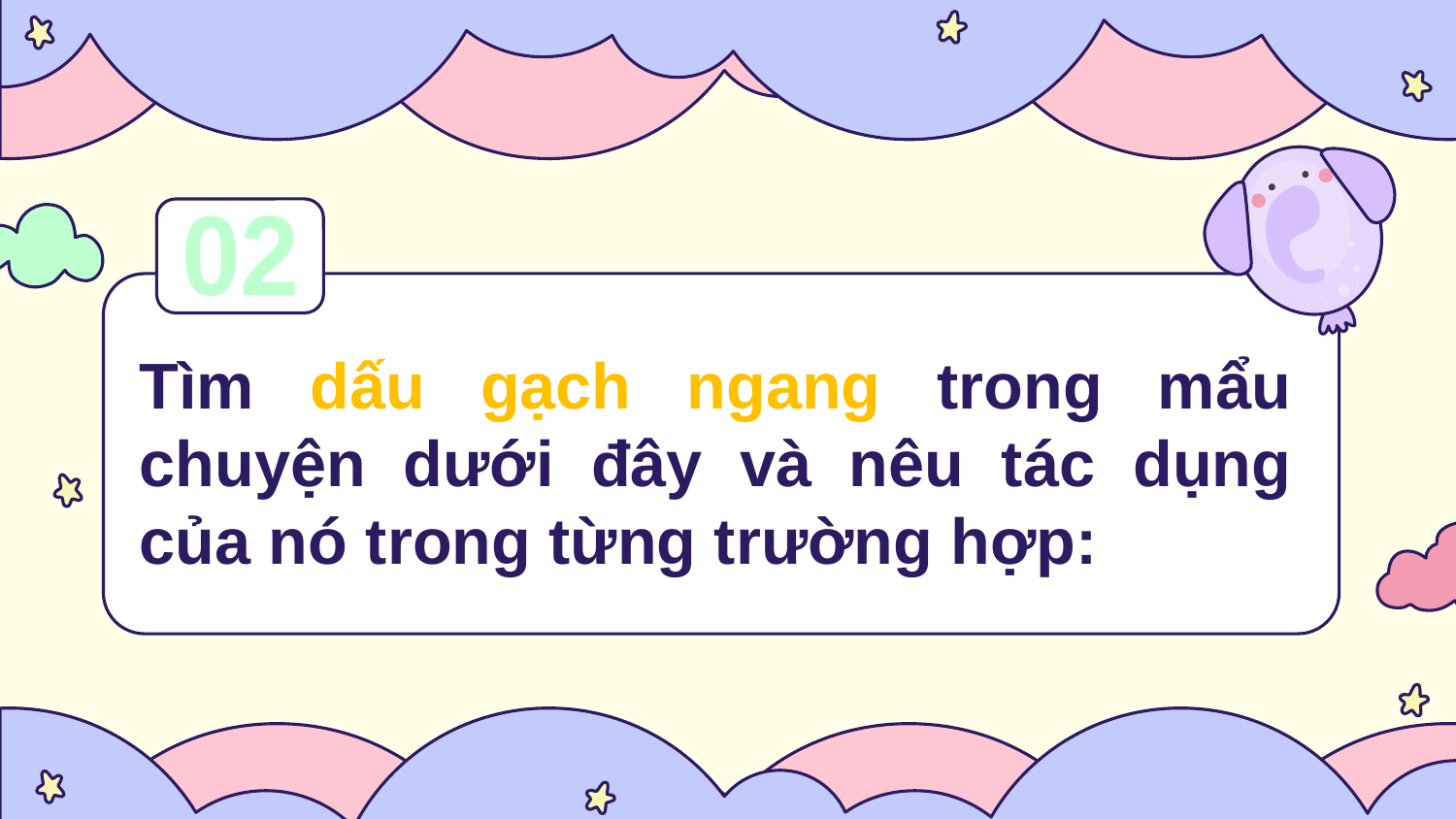

02

Tìm dấu gạch ngang trong mẩu chuyện dưới đây và nêu tác dụng của nó trong từng trường hợp: